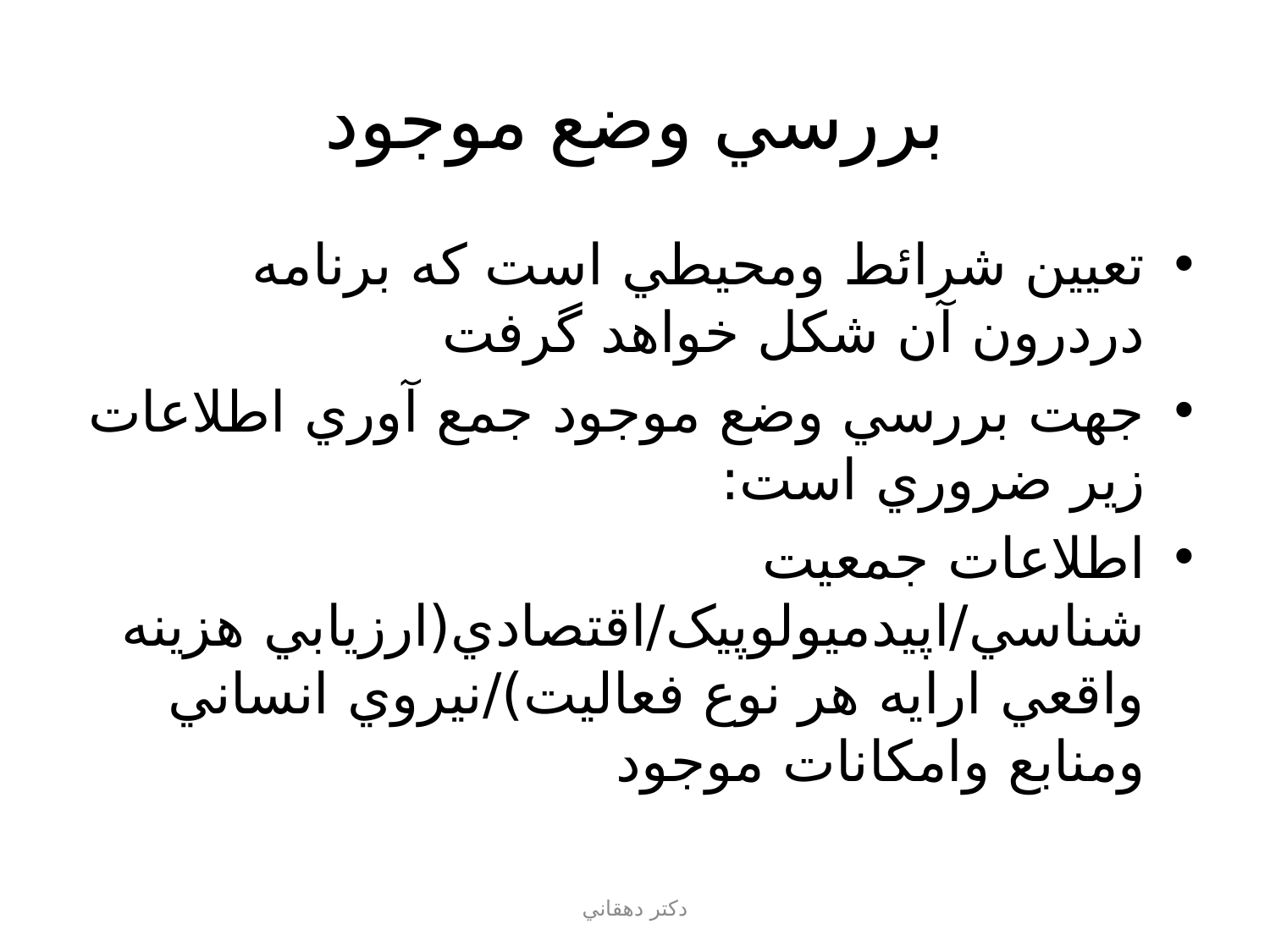

# بررسي وضع موجود
تعيين شرائط ومحيطي است که برنامه دردرون آن شکل خواهد گرفت
جهت بررسي وضع موجود جمع آوري اطلاعات زير ضروري است:
اطلاعات جمعيت شناسي/اپيدميولوپيک/اقتصادي(ارزيابي هزينه واقعي ارايه هر نوع فعاليت)/نيروي انساني ومنابع وامکانات موجود
دكتر دهقاني